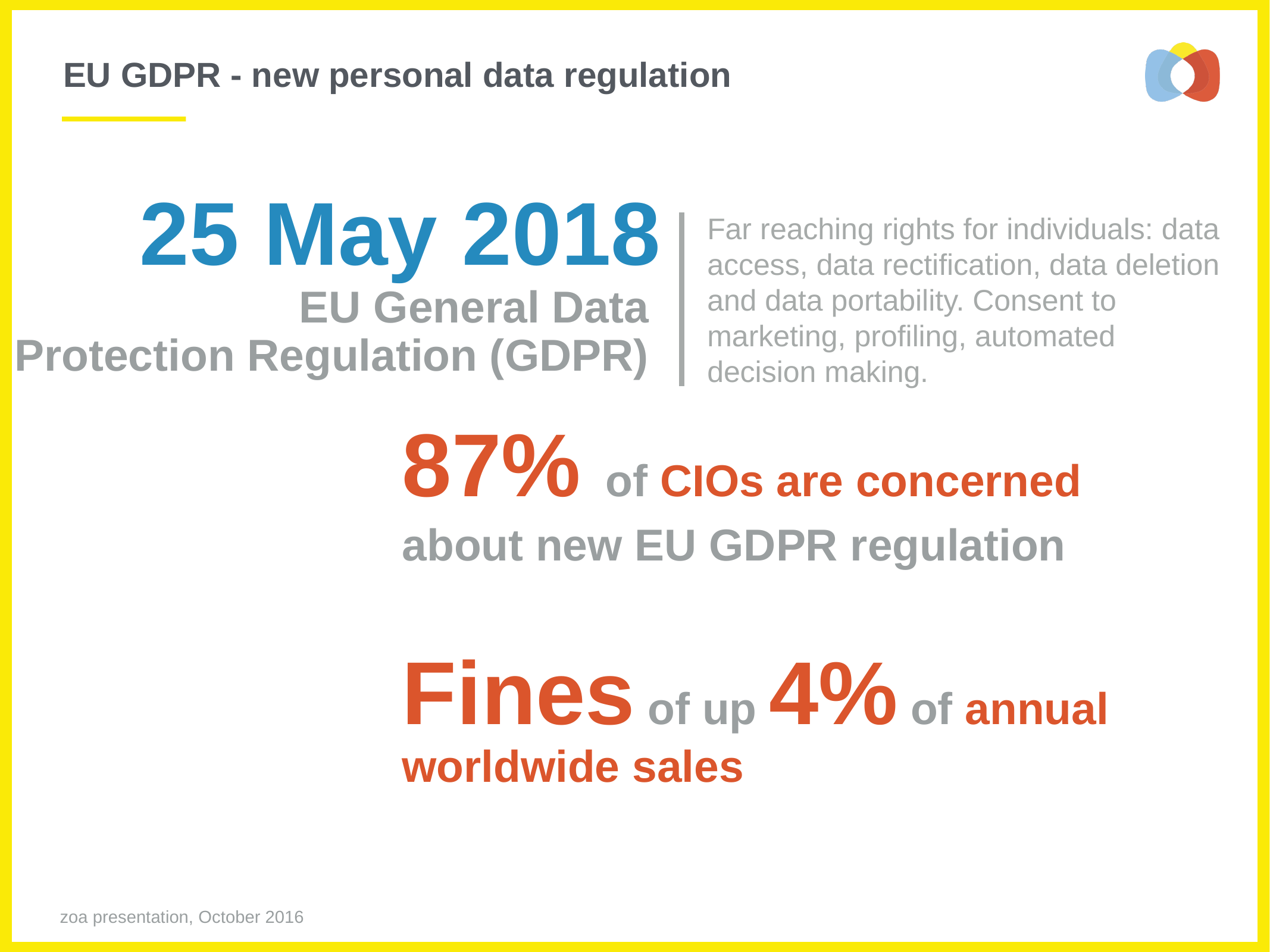

# EU GDPR - new personal data regulation
25 May 2018
EU General Data
Protection Regulation (GDPR)
Far reaching rights for individuals: data access, data rectification, data deletion and data portability. Consent to marketing, profiling, automated decision making.

87% of CIOs are concerned
about new EU GDPR regulation
Fines of up 4% of annual worldwide sales
7